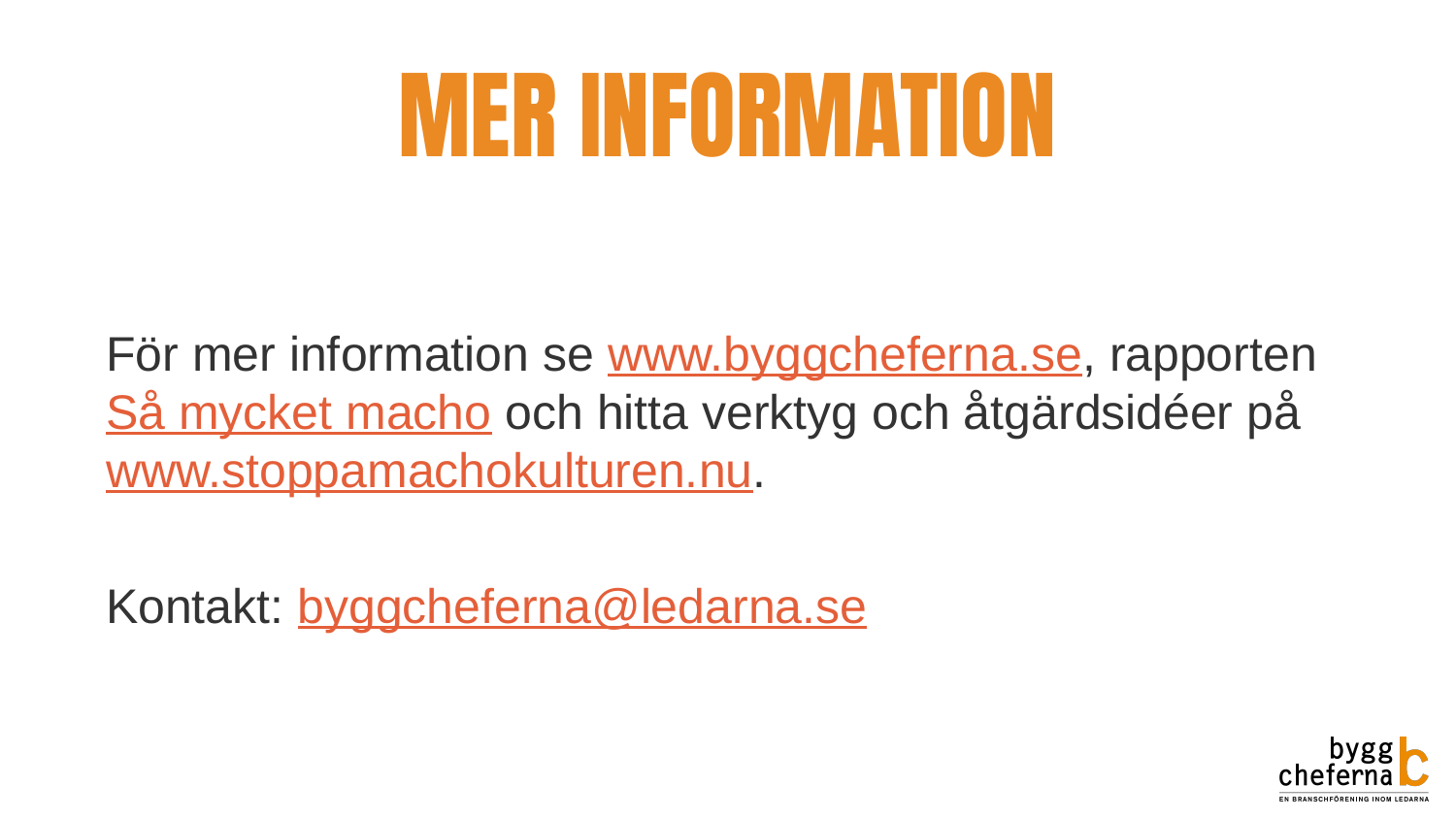

# MER INFORMATION
För mer information se www.byggcheferna.se, rapporten Så mycket macho och hitta verktyg och åtgärdsidéer på www.stoppamachokulturen.nu.

Kontakt: byggcheferna@ledarna.se